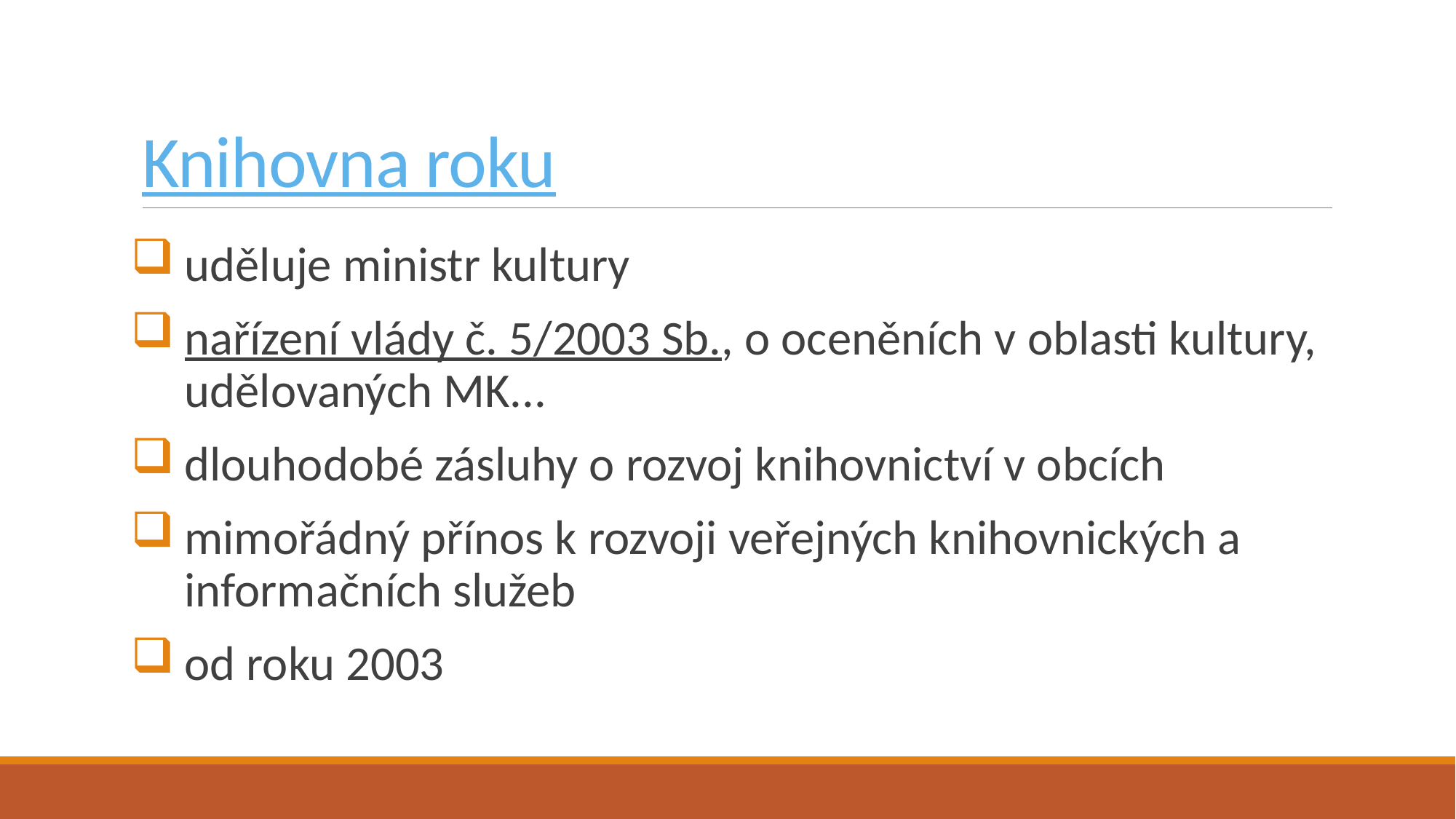

# Knihovna roku
uděluje ministr kultury
nařízení vlády č. 5/2003 Sb., o oceněních v oblasti kultury, udělovaných MK...
dlouhodobé zásluhy o rozvoj knihovnictví v obcích
mimořádný přínos k rozvoji veřejných knihovnických a informačních služeb
od roku 2003